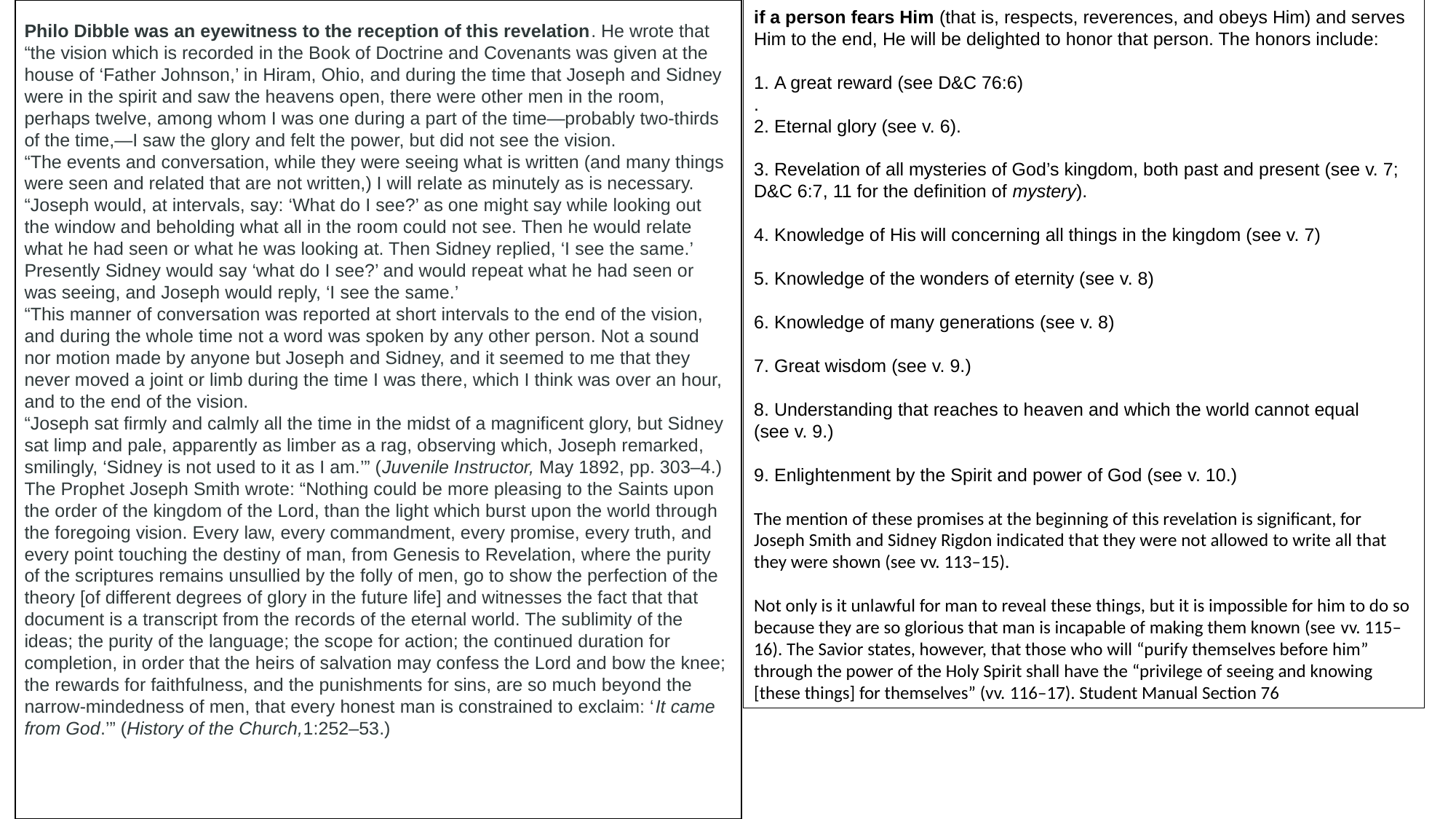

if a person fears Him (that is, respects, reverences, and obeys Him) and serves Him to the end, He will be delighted to honor that person. The honors include:

1. A great reward (see D&C 76:6)
.
2. Eternal glory (see v. 6).

3. Revelation of all mysteries of God’s kingdom, both past and present (see v. 7; D&C 6:7, 11 for the definition of mystery).

4. Knowledge of His will concerning all things in the kingdom (see v. 7)

5. Knowledge of the wonders of eternity (see v. 8)

6. Knowledge of many generations (see v. 8)

7. Great wisdom (see v. 9.)

8. Understanding that reaches to heaven and which the world cannot equal (see v. 9.)

9. Enlightenment by the Spirit and power of God (see v. 10.)

The mention of these promises at the beginning of this revelation is significant, for Joseph Smith and Sidney Rigdon indicated that they were not allowed to write all that they were shown (see vv. 113–15).

Not only is it unlawful for man to reveal these things, but it is impossible for him to do so because they are so glorious that man is incapable of making them known (see vv. 115–16). The Savior states, however, that those who will “purify themselves before him” through the power of the Holy Spirit shall have the “privilege of seeing and knowing [these things] for themselves” (vv. 116–17). Student Manual Section 76
Philo Dibble was an eyewitness to the reception of this revelation. He wrote that “the vision which is recorded in the Book of Doctrine and Covenants was given at the house of ‘Father Johnson,’ in Hiram, Ohio, and during the time that Joseph and Sidney were in the spirit and saw the heavens open, there were other men in the room, perhaps twelve, among whom I was one during a part of the time—probably two-thirds of the time,—I saw the glory and felt the power, but did not see the vision.
“The events and conversation, while they were seeing what is written (and many things were seen and related that are not written,) I will relate as minutely as is necessary.
“Joseph would, at intervals, say: ‘What do I see?’ as one might say while looking out the window and beholding what all in the room could not see. Then he would relate what he had seen or what he was looking at. Then Sidney replied, ‘I see the same.’ Presently Sidney would say ‘what do I see?’ and would repeat what he had seen or was seeing, and Joseph would reply, ‘I see the same.’
“This manner of conversation was reported at short intervals to the end of the vision, and during the whole time not a word was spoken by any other person. Not a sound nor motion made by anyone but Joseph and Sidney, and it seemed to me that they never moved a joint or limb during the time I was there, which I think was over an hour, and to the end of the vision.
“Joseph sat firmly and calmly all the time in the midst of a magnificent glory, but Sidney sat limp and pale, apparently as limber as a rag, observing which, Joseph remarked, smilingly, ‘Sidney is not used to it as I am.’” (Juvenile Instructor, May 1892, pp. 303–4.)
The Prophet Joseph Smith wrote: “Nothing could be more pleasing to the Saints upon the order of the kingdom of the Lord, than the light which burst upon the world through the foregoing vision. Every law, every commandment, every promise, every truth, and every point touching the destiny of man, from Genesis to Revelation, where the purity of the scriptures remains unsullied by the folly of men, go to show the perfection of the theory [of different degrees of glory in the future life] and witnesses the fact that that document is a transcript from the records of the eternal world. The sublimity of the ideas; the purity of the language; the scope for action; the continued duration for completion, in order that the heirs of salvation may confess the Lord and bow the knee; the rewards for faithfulness, and the punishments for sins, are so much beyond the narrow-mindedness of men, that every honest man is constrained to exclaim: ‘It came from God.’” (History of the Church,1:252–53.)